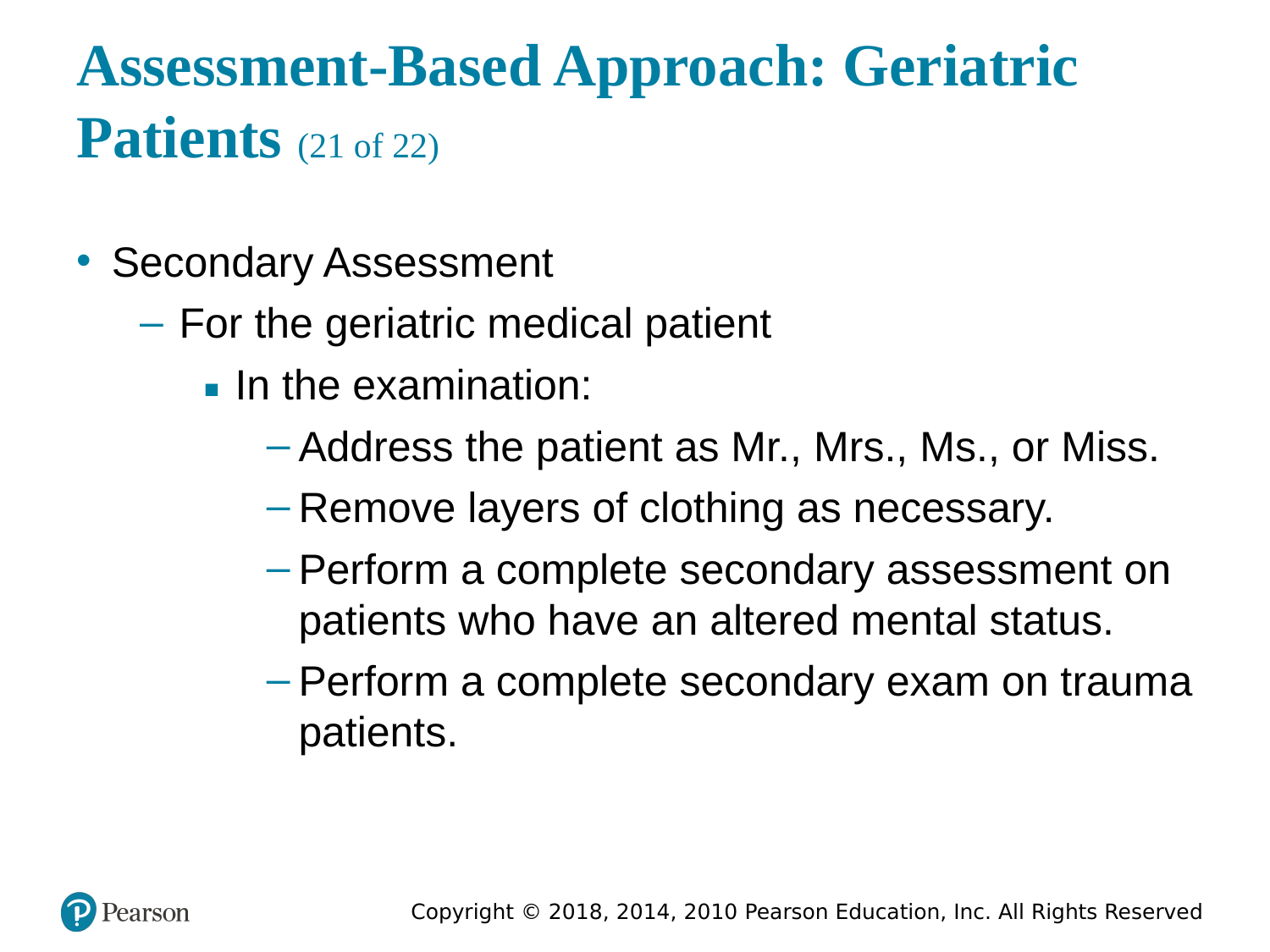

# Assessment-Based Approach: Geriatric Patients (21 of 22)
Secondary Assessment
For the geriatric medical patient
In the examination:
Address the patient as Mr., Mrs., Ms., or Miss.
Remove layers of clothing as necessary.
Perform a complete secondary assessment on patients who have an altered mental status.
Perform a complete secondary exam on trauma patients.